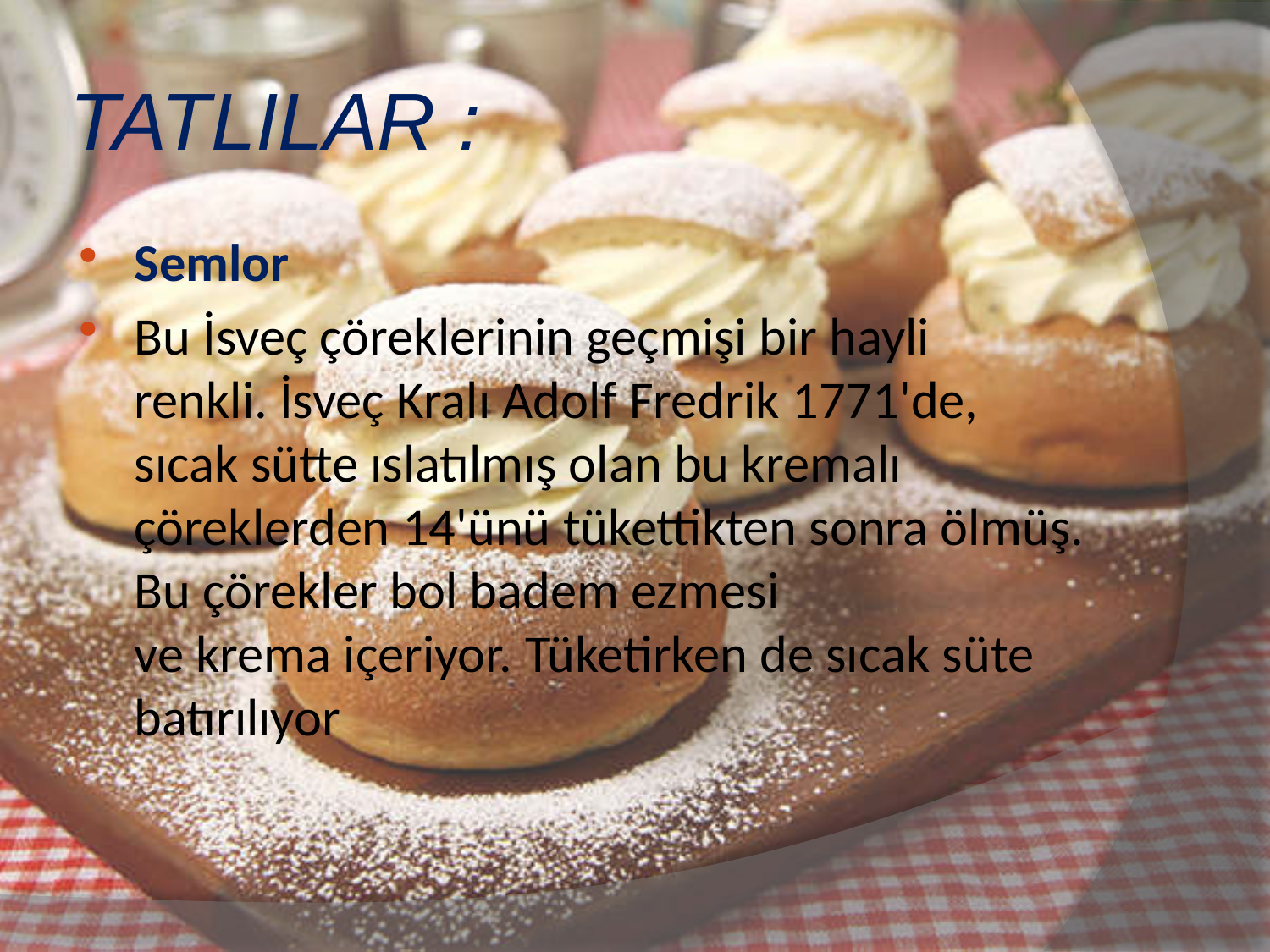

# TATLILAR :
Semlor
Bu İsveç çöreklerinin geçmişi bir hayli renkli. İsveç Kralı Adolf Fredrik 1771'de, sıcak sütte ıslatılmış olan bu kremalı çöreklerden 14'ünü tükettikten sonra ölmüş. Bu çörekler bol badem ezmesi ve krema içeriyor. Tüketirken de sıcak süte batırılıyor